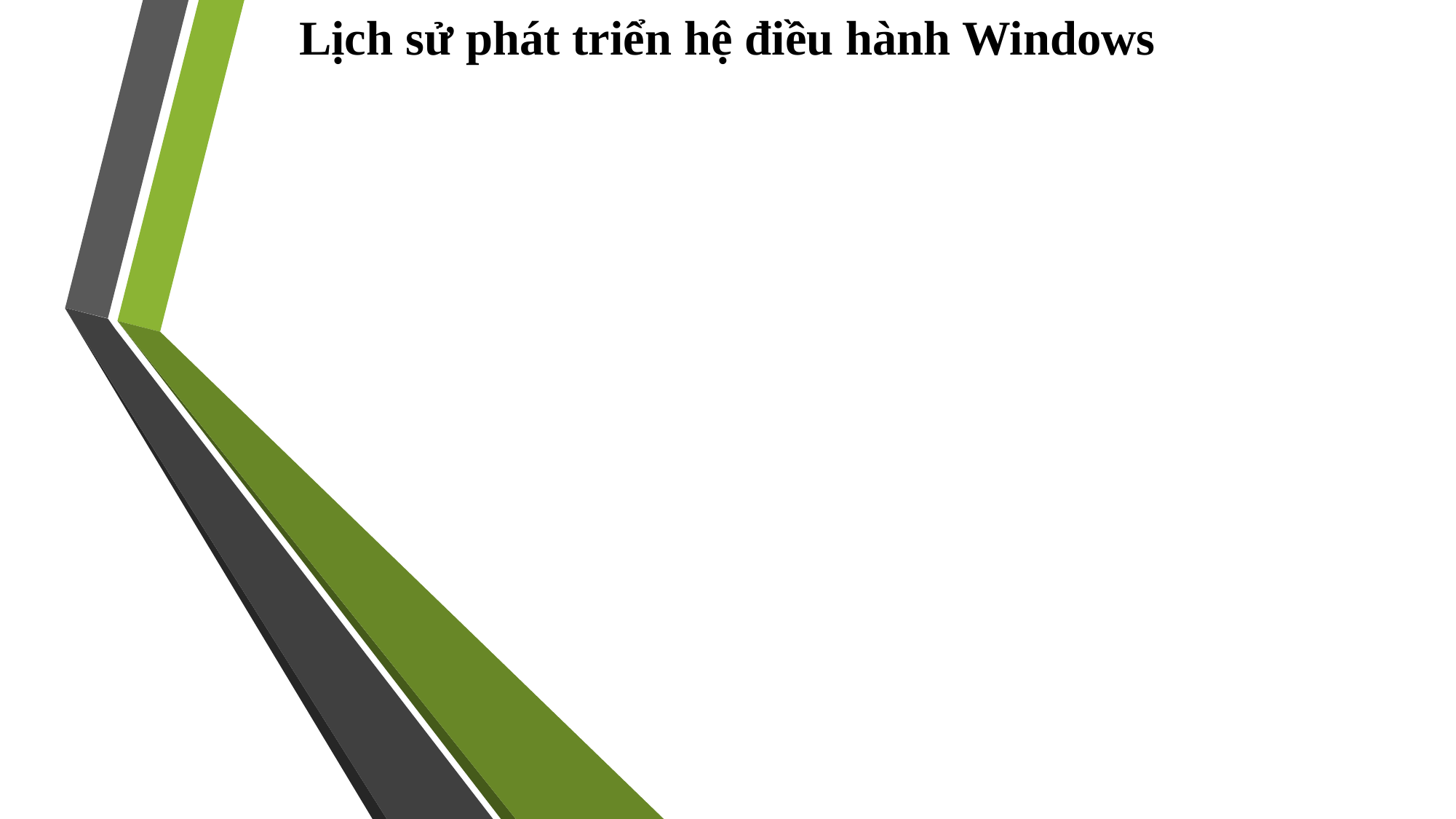

Lịch sử phát triển hệ điều hành Windows